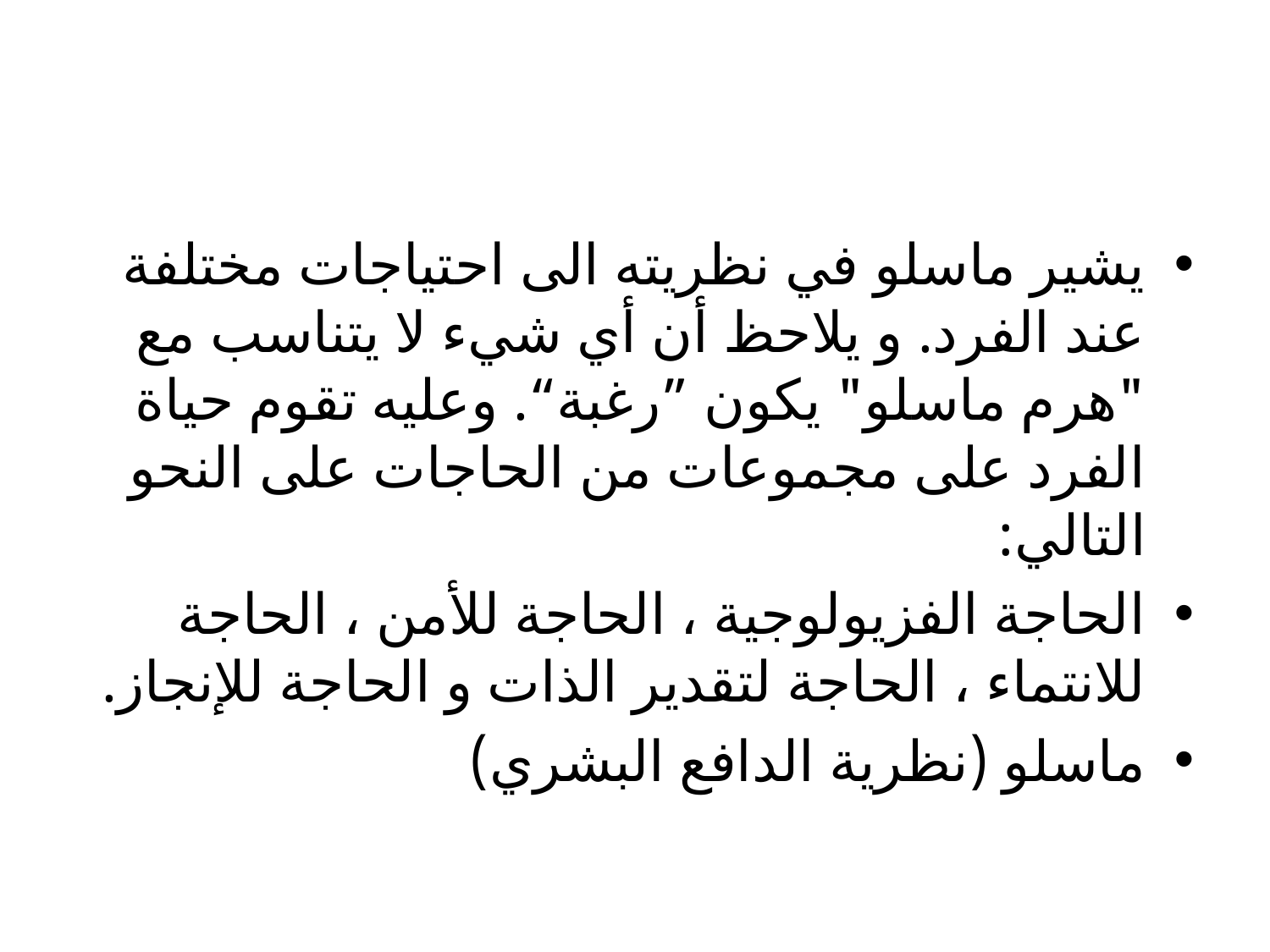

#
يشير ماسلو في نظريته الى احتياجات مختلفة عند الفرد. و يلاحظ أن أي شيء لا يتناسب مع "هرم ماسلو" يكون ”رغبة“. وعليه تقوم حياة الفرد على مجموعات من الحاجات على النحو التالي:
الحاجة الفزيولوجية ، الحاجة للأمن ، الحاجة للانتماء ، الحاجة لتقدير الذات و الحاجة للإنجاز.
ماسلو (نظرية الدافع البشري)